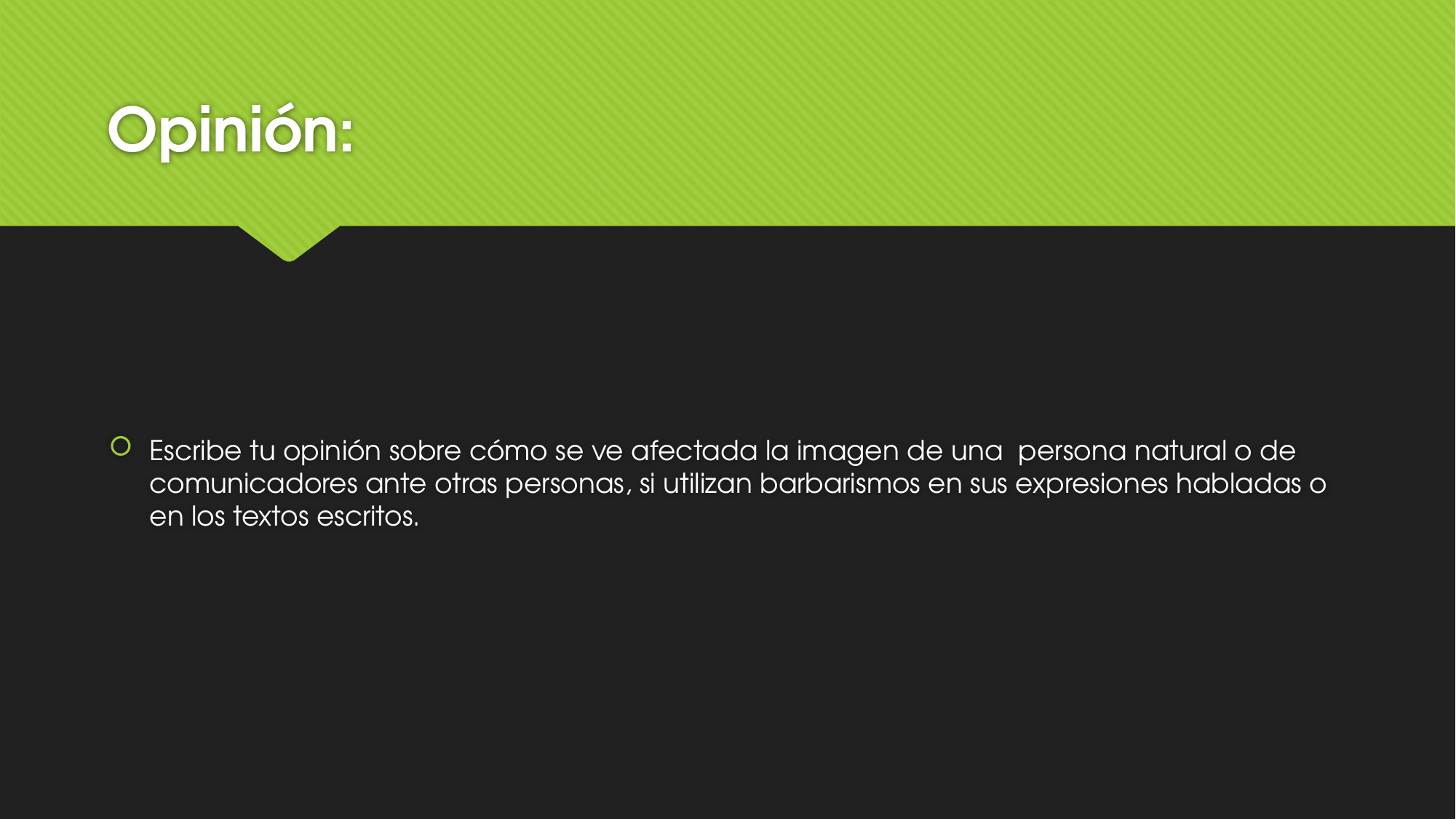

# Opinión:
Escribe tu opinión sobre cómo se ve afectada la imagen de una  persona natural o de comunicadores ante otras personas, si utilizan barbarismos en sus expresiones habladas o en los textos escritos.